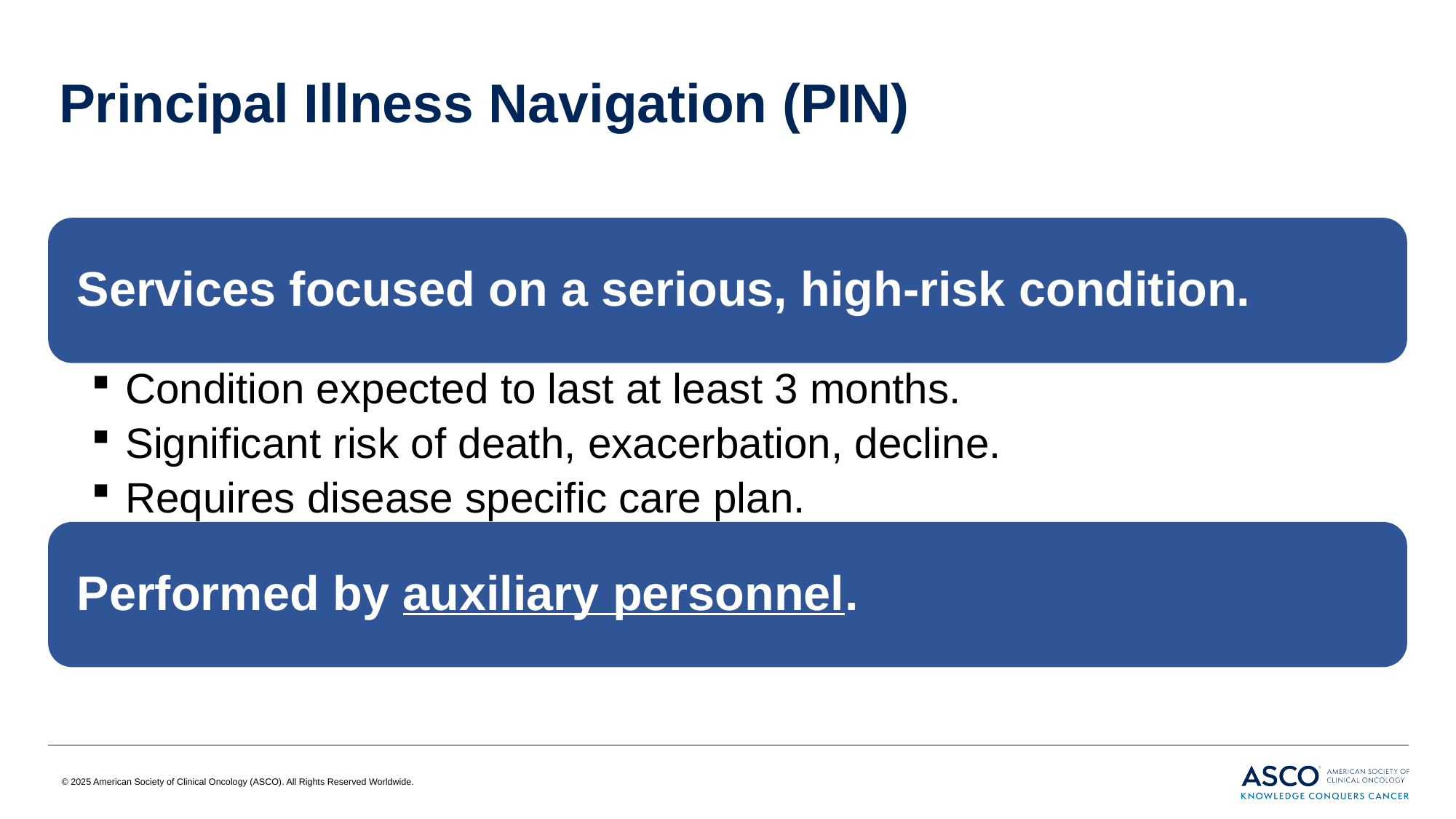

# Principal Illness Navigation (PIN)
Services focused on a serious, high-risk condition.
Condition expected to last at least 3 months.
Significant risk of death, exacerbation, decline.
Requires disease specific care plan.
Performed by auxiliary personnel.